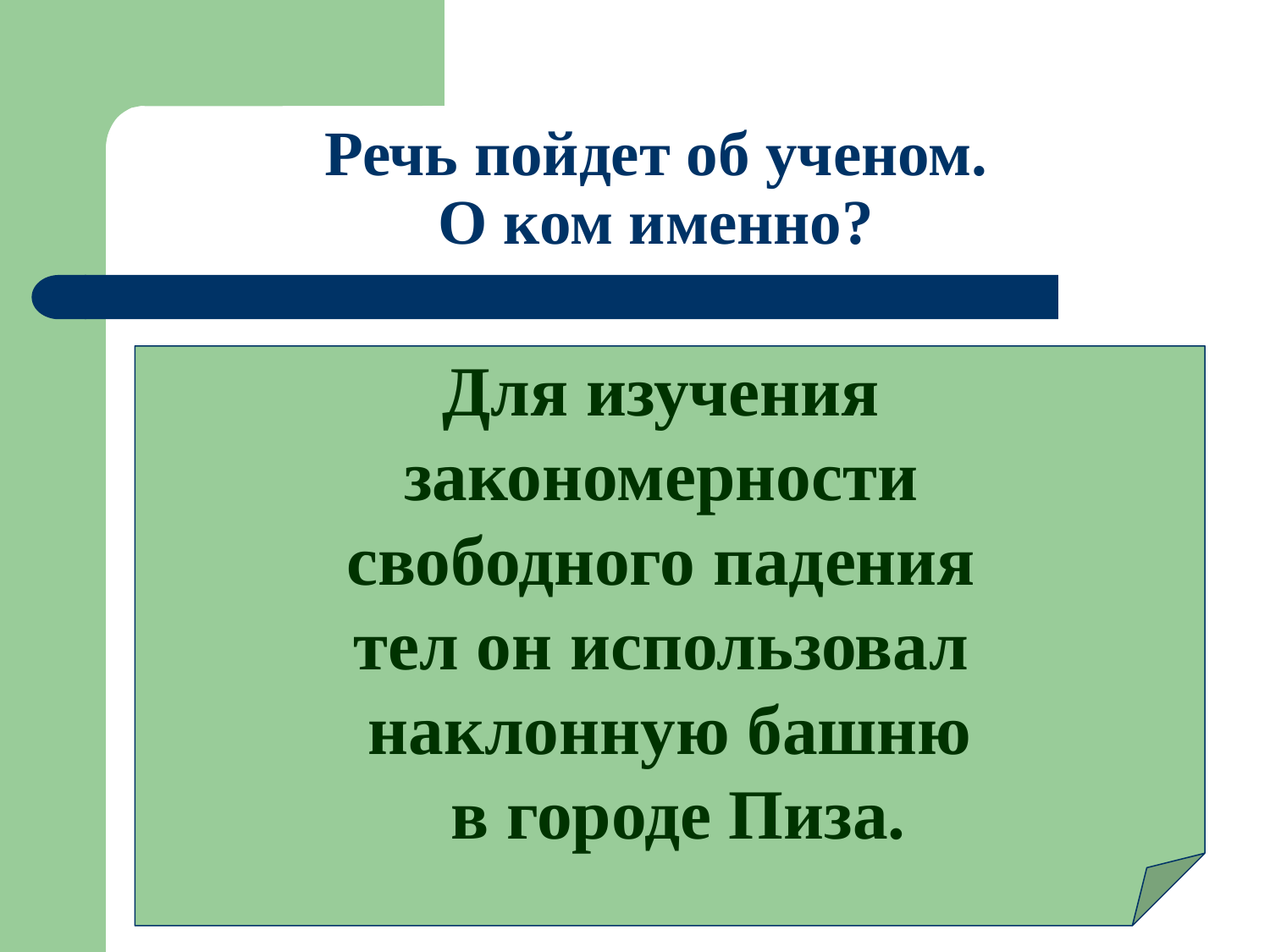

# Речь пойдет об ученом. О ком именно?
Для изучения
закономерности
свободного падения
тел он использовал
наклонную башню
 в городе Пиза.